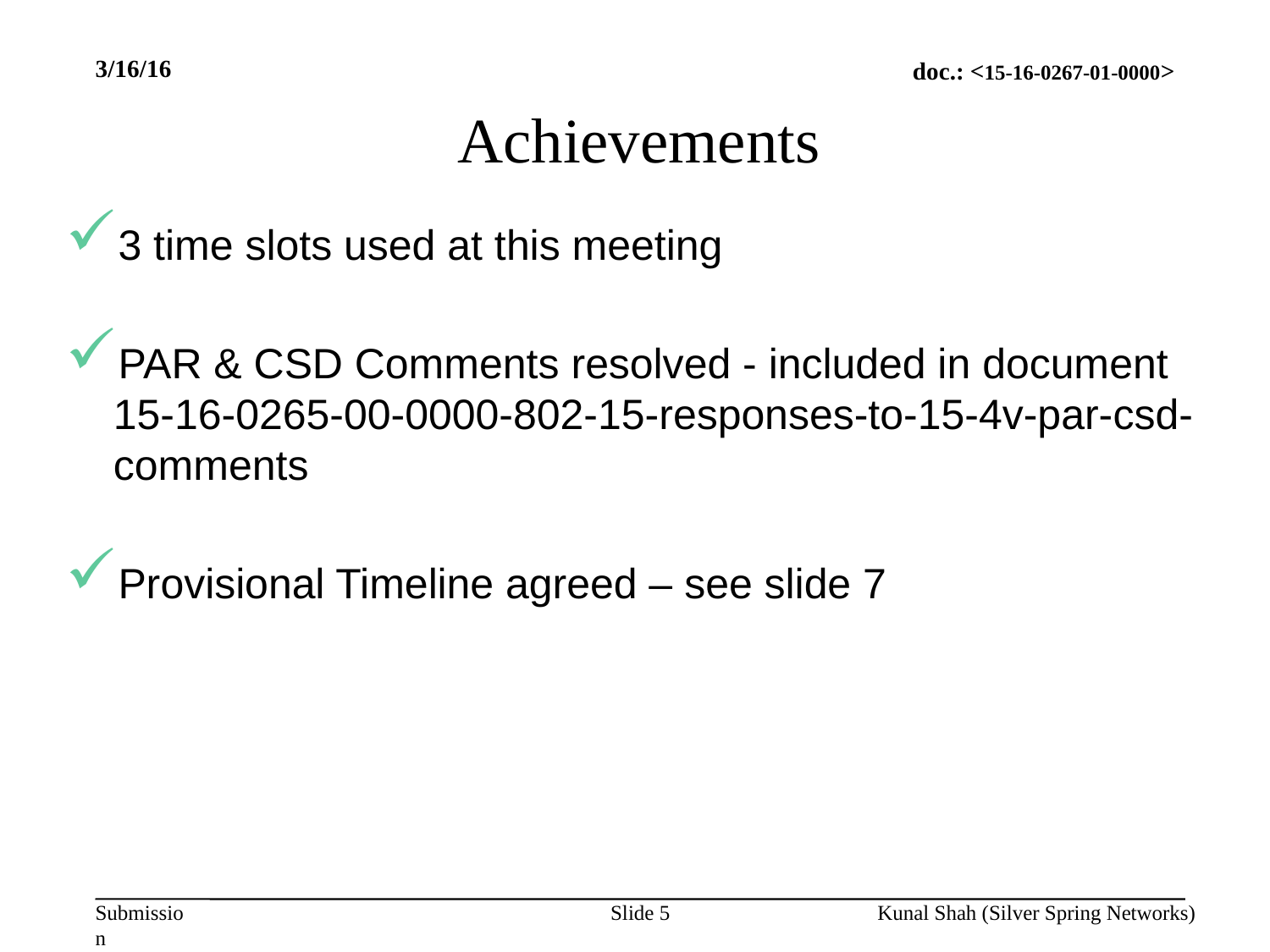

3/16/16
# Achievements
3 time slots used at this meeting

PAR & CSD Comments resolved - included in document 15-16-0265-00-0000-802-15-responses-to-15-4v-par-csd-comments

Provisional Timeline agreed – see slide 7
Slide 5
Kunal Shah (Silver Spring Networks)